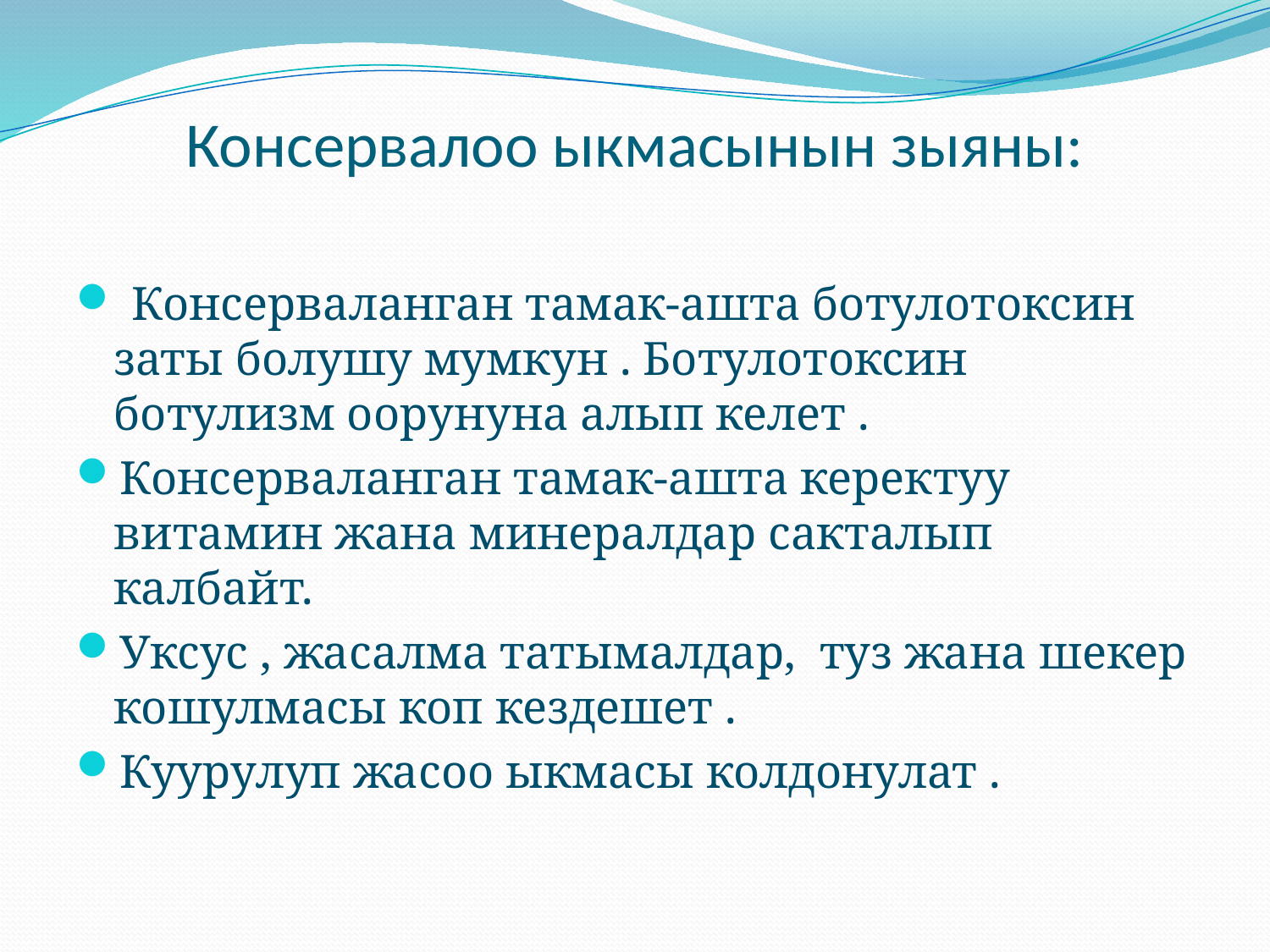

# Консервалоо ыкмасынын зыяны:
 Консерваланган тамак-ашта ботулотоксин заты болушу мумкун . Ботулотоксин ботулизм оорунуна алып келет .
Консерваланган тамак-ашта керектуу витамин жана минералдар сакталып калбайт.
Уксус , жасалма татымалдар,  туз жана шекер кошулмасы коп кездешет .
Куурулуп жасоо ыкмасы колдонулат .